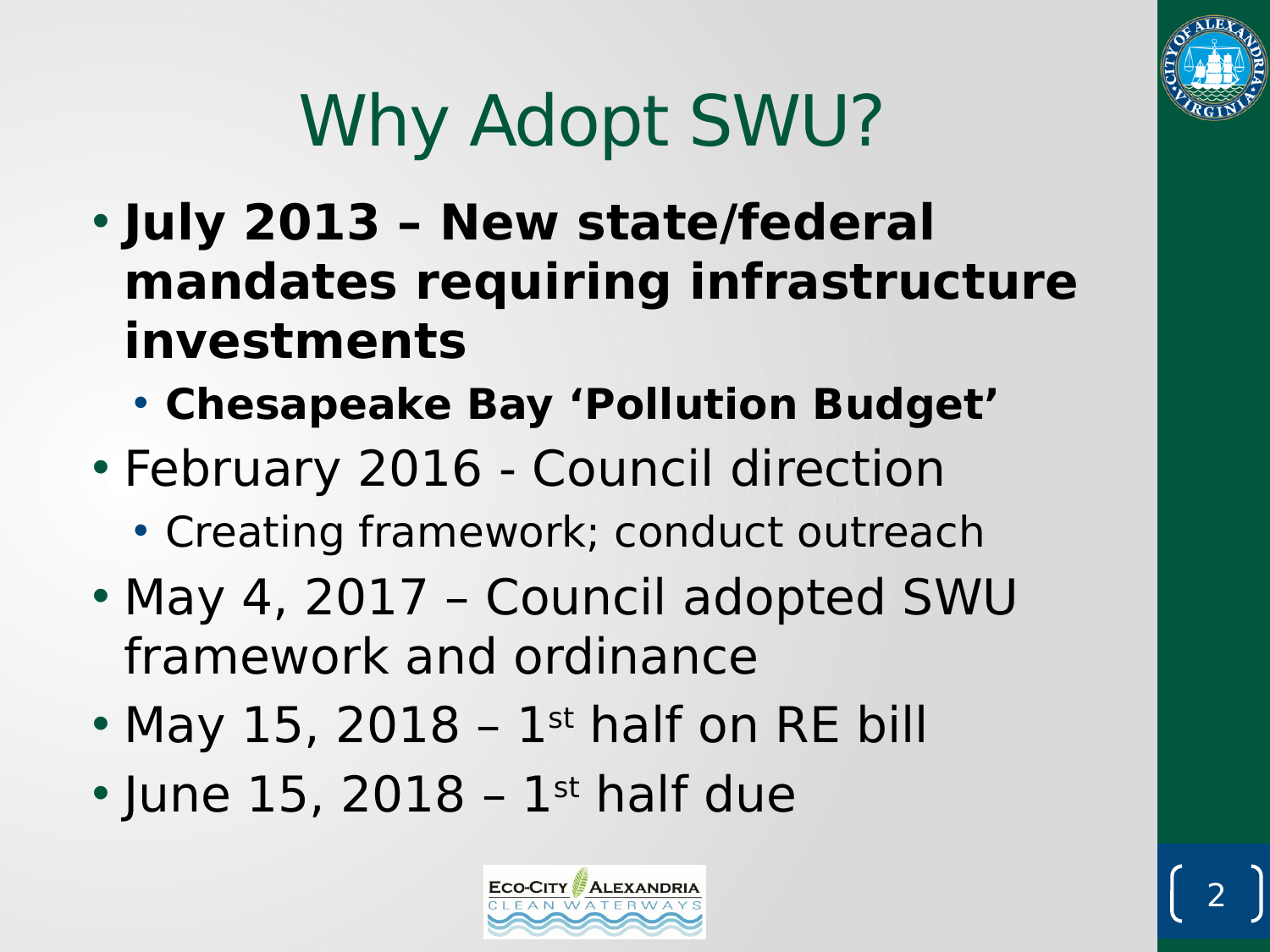

# Why Adopt SWU?
July 2013 – New state/federal mandates requiring infrastructure investments
Chesapeake Bay ‘Pollution Budget’
February 2016 - Council direction
Creating framework; conduct outreach
May 4, 2017 – Council adopted SWU framework and ordinance
May 15, 2018 – 1st half on RE bill
June 15, 2018 – 1st half due
2